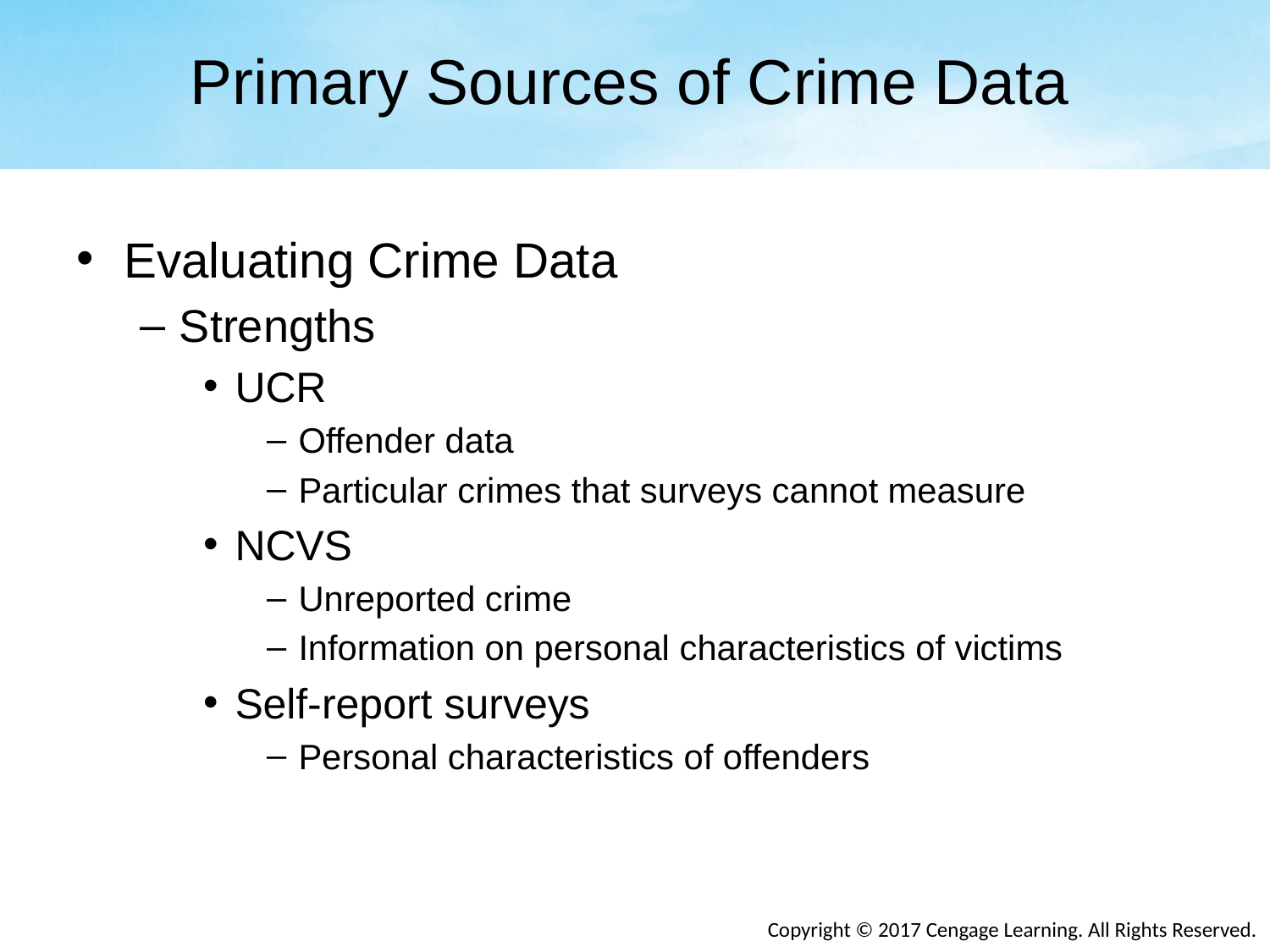

# Primary Sources of Crime Data
Evaluating Crime Data
Strengths
UCR
Offender data
Particular crimes that surveys cannot measure
NCVS
Unreported crime
Information on personal characteristics of victims
Self-report surveys
Personal characteristics of offenders